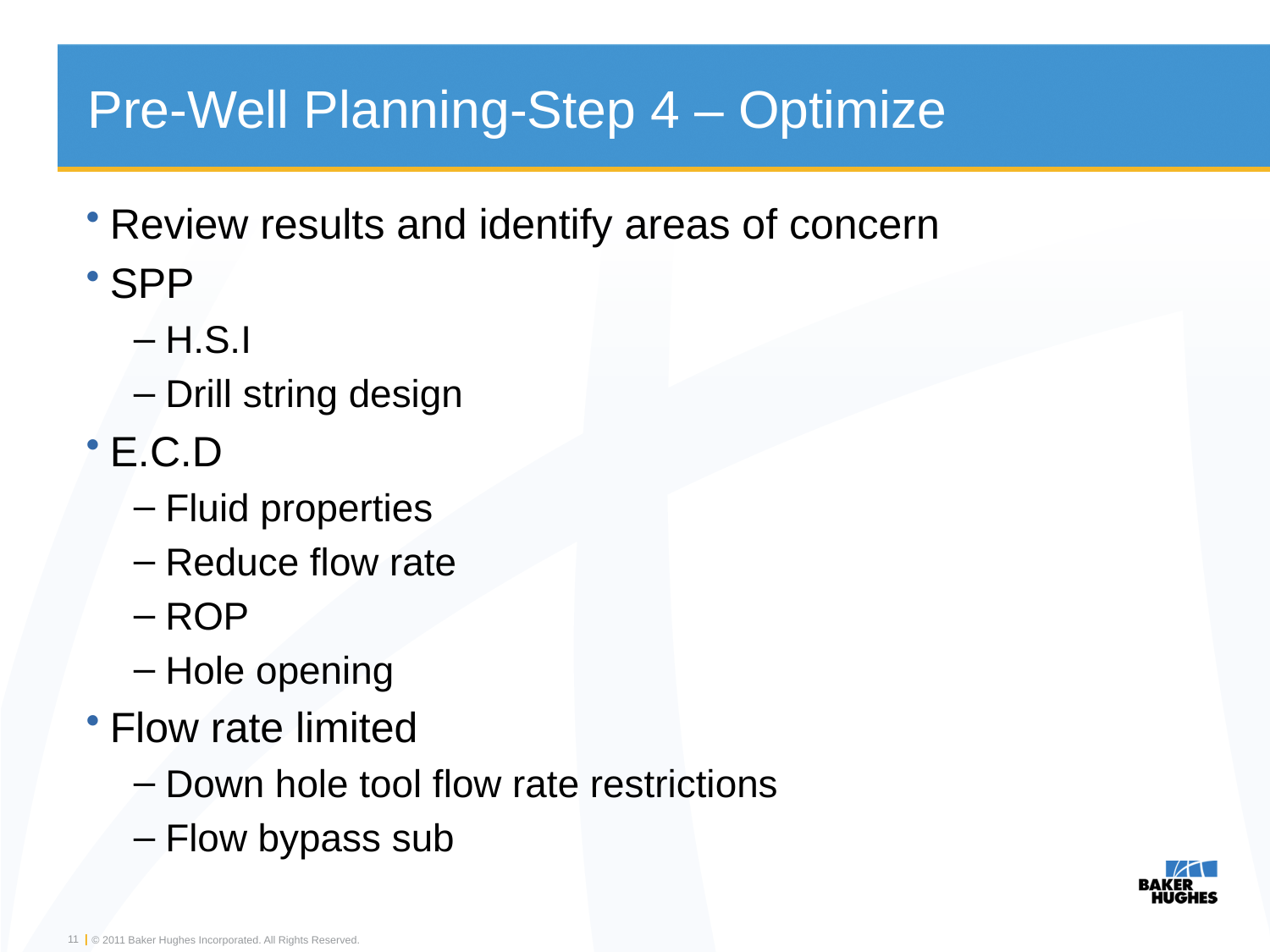

# Pre-Well Planning-Step 4 – Optimize
Review results and identify areas of concern
SPP
H.S.I
Drill string design
E.C.D
Fluid properties
Reduce flow rate
ROP
Hole opening
Flow rate limited
Down hole tool flow rate restrictions
Flow bypass sub
11
© 2011 Baker Hughes Incorporated. All Rights Reserved.